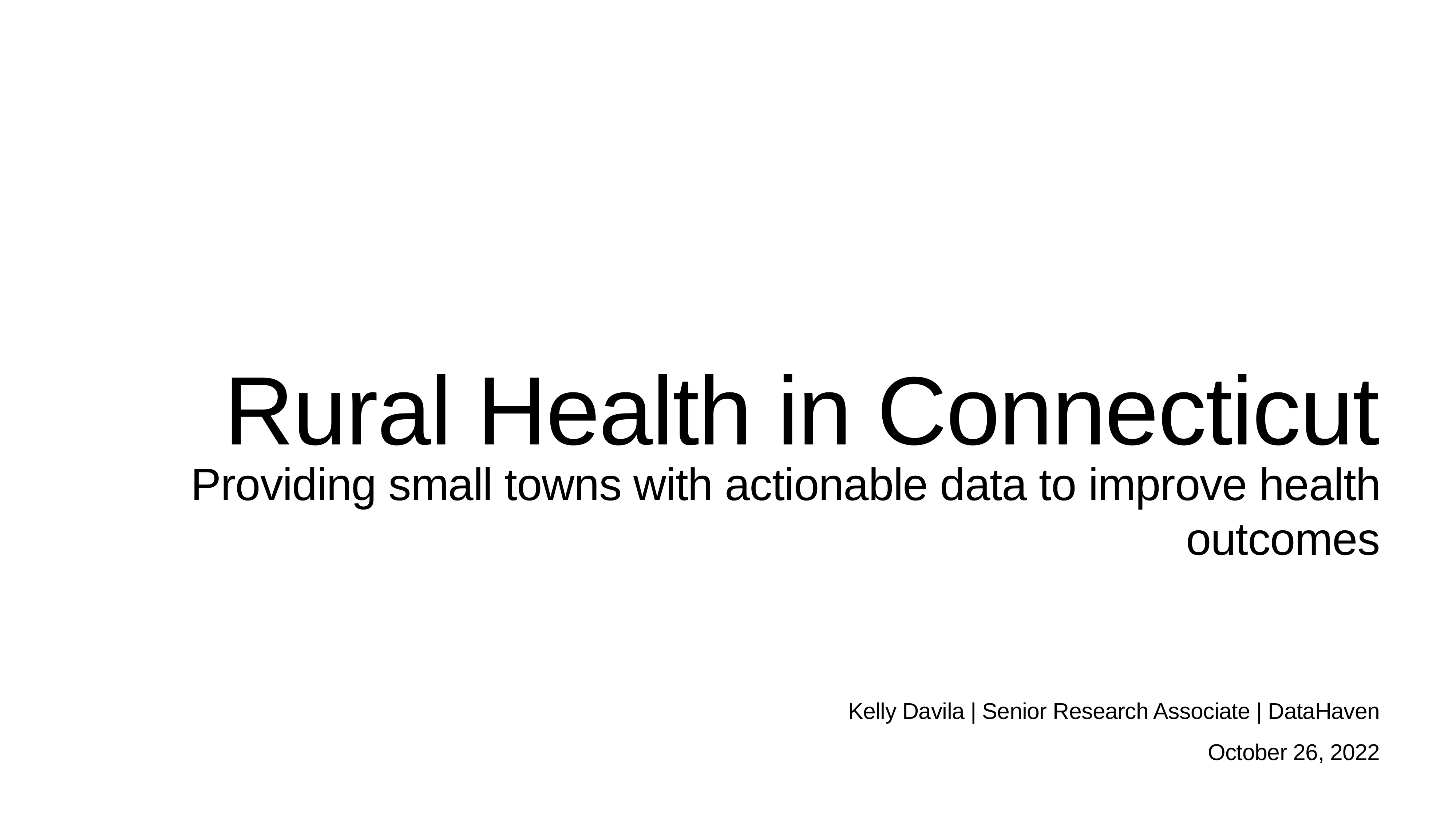

# Rural Health in Connecticut
Providing small towns with actionable data to improve health outcomes
Kelly Davila | Senior Research Associate | DataHaven
October 26, 2022